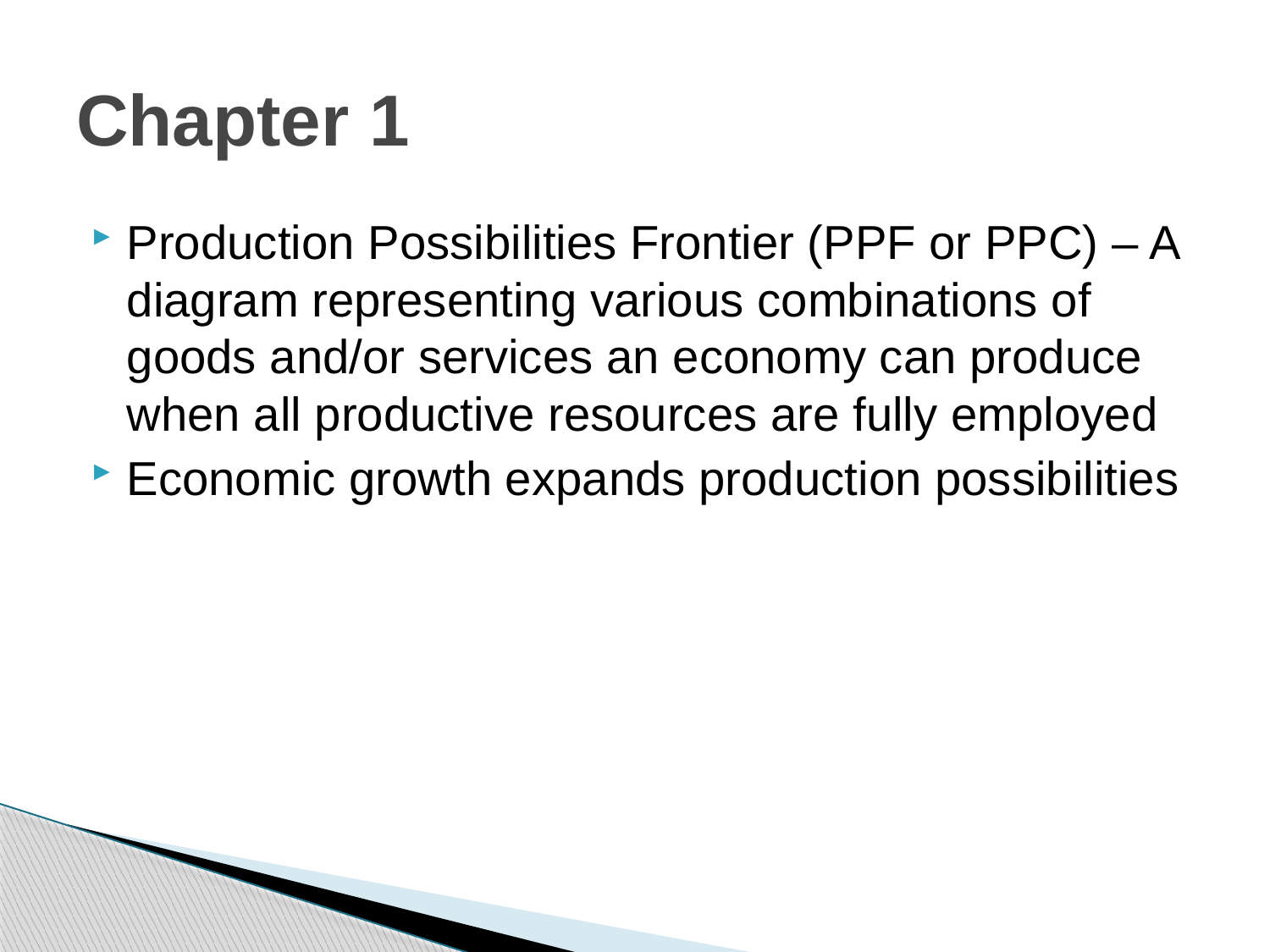

# Chapter 1
Production Possibilities Frontier (PPF or PPC) – A diagram representing various combinations of goods and/or services an economy can produce when all productive resources are fully employed
Economic growth expands production possibilities